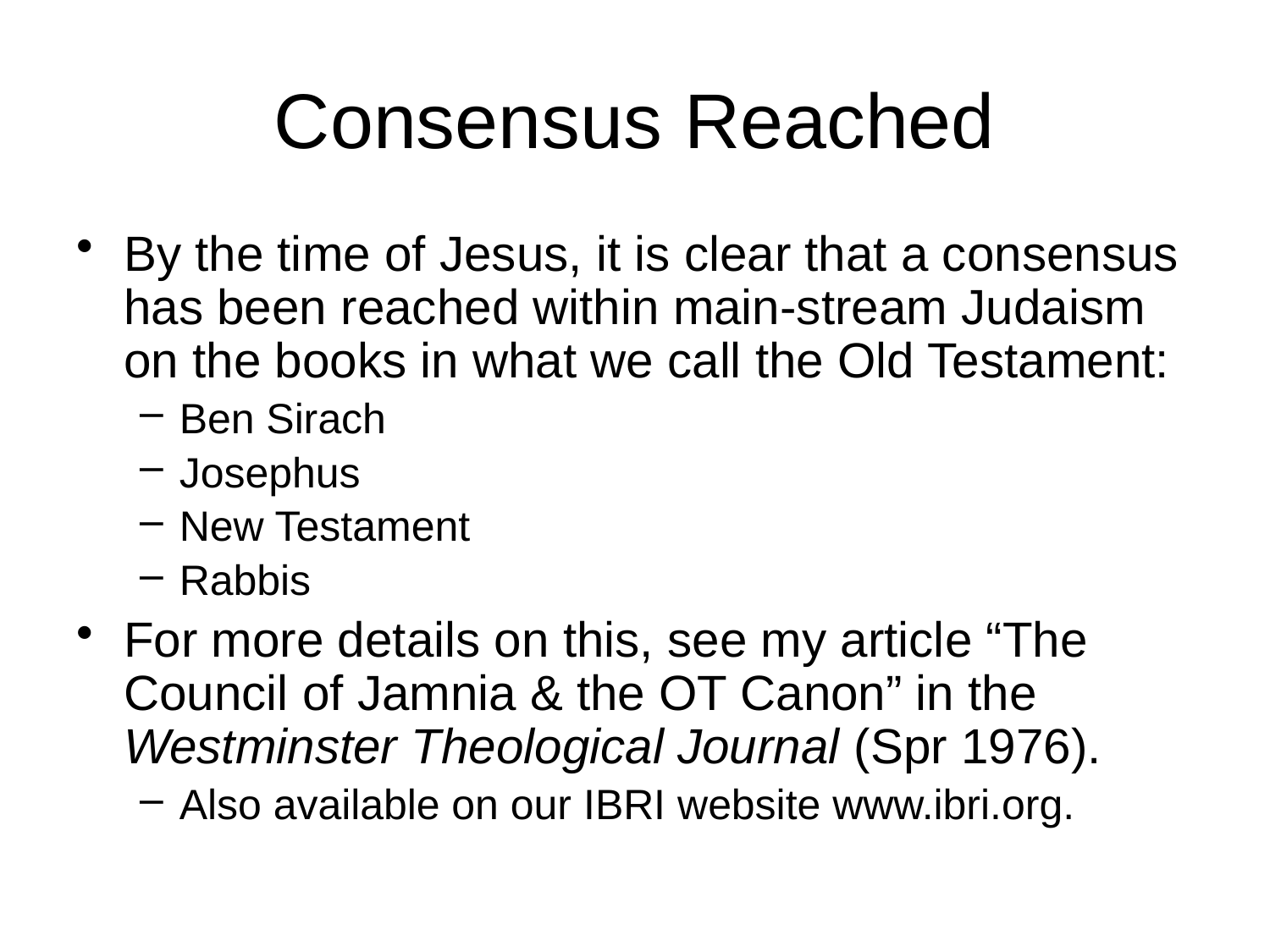

# Consensus Reached
By the time of Jesus, it is clear that a consensus has been reached within main-stream Judaism on the books in what we call the Old Testament:
Ben Sirach
Josephus
New Testament
Rabbis
For more details on this, see my article “The Council of Jamnia & the OT Canon” in the Westminster Theological Journal (Spr 1976).
Also available on our IBRI website www.ibri.org.